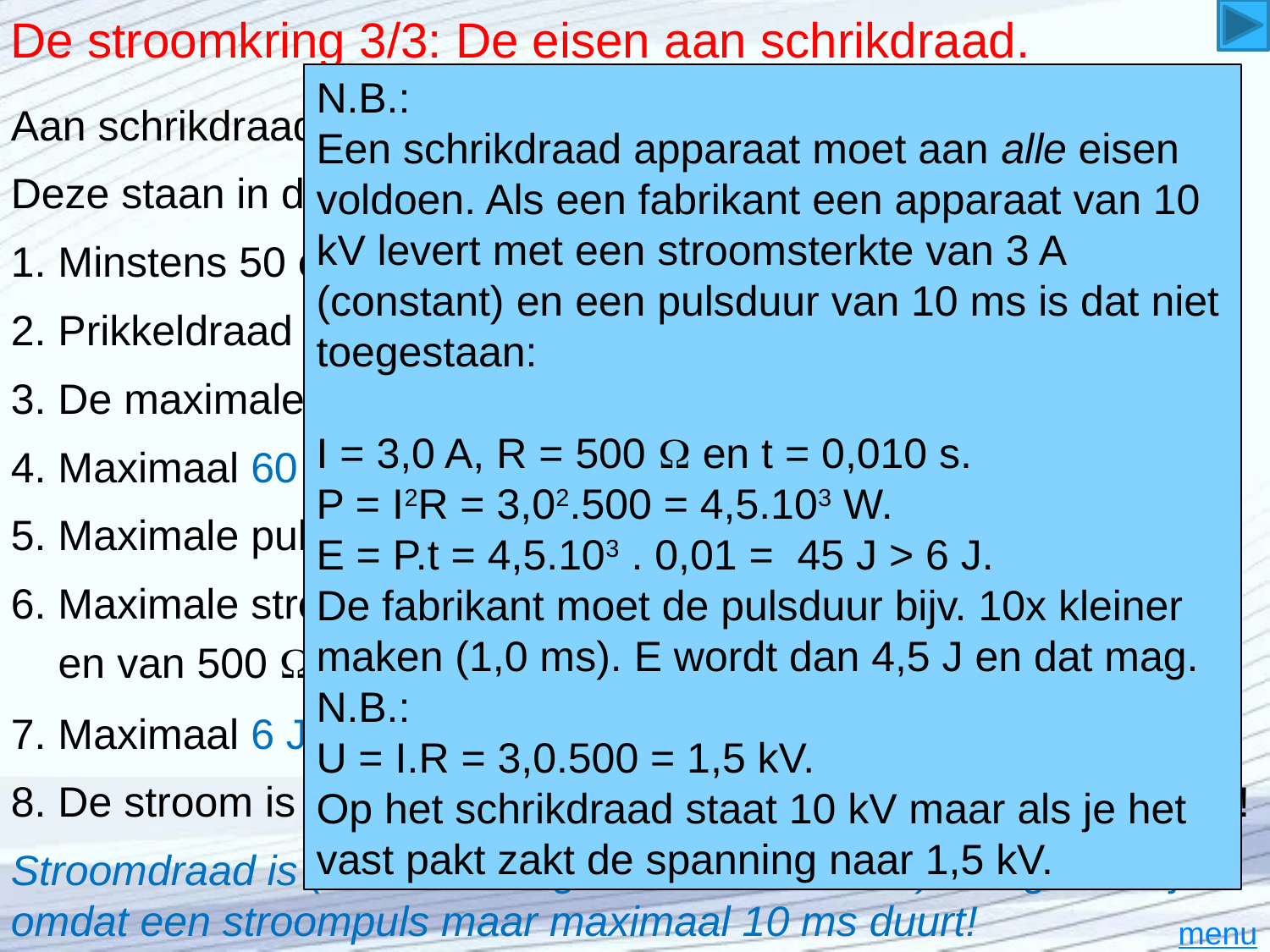

# De stroomkring 3/3: De eisen aan schrikdraad.
N.B.:
Een schrikdraad apparaat moet aan alle eisen voldoen. Als een fabrikant een apparaat van 10 kV levert met een stroomsterkte van 3 A (constant) en een pulsduur van 10 ms is dat niet toegestaan:

I = 3,0 A, R = 500 Ω en t = 0,010 s.
P = I2R = 3,02.500 = 4,5.103 W.
E = P.t = 4,5.103 . 0,01 =  45 J > 6 J.
De fabrikant moet de pulsduur bijv. 10x kleiner maken (1,0 ms). E wordt dan 4,5 J en dat mag.
N.B.:
U = I.R = 3,0.500 = 1,5 kV.
Op het schrikdraad staat 10 kV maar als je het vast pakt zakt de spanning naar 1,5 kV.
Aan schrikdraad worden eisen gesteld.
Deze staan in de NEderlanse Norm NEN 60335-2-76:
1. Minstens 50 cm van de openbare weg.
2. Prikkeldraad niet als schrikdraad gebruiken.
3. De maximale spanning is 10 kV (onbelast).
4. Maximaal 60 p/min (pulsen of “schokjes”per minuut) dus 1 p/s.
5. Maximale pulsduur 10 ms dus 90 ms hersteltijd.
6. Maximale stroomsterkte 15 A (bij een belasting van 100 Ω
    en van 500 Ω ≈ weerstand van een mens).
7. Maximaal 6 J energie per puls.
8. De stroom is dus helemaal niet zo klein als vaak wordt gedacht!
Stroomdraad is (ondanks de grote stroomsterkte) niet gevaarlijk omdat een stroompuls maar maximaal 10 ms duurt!
menu